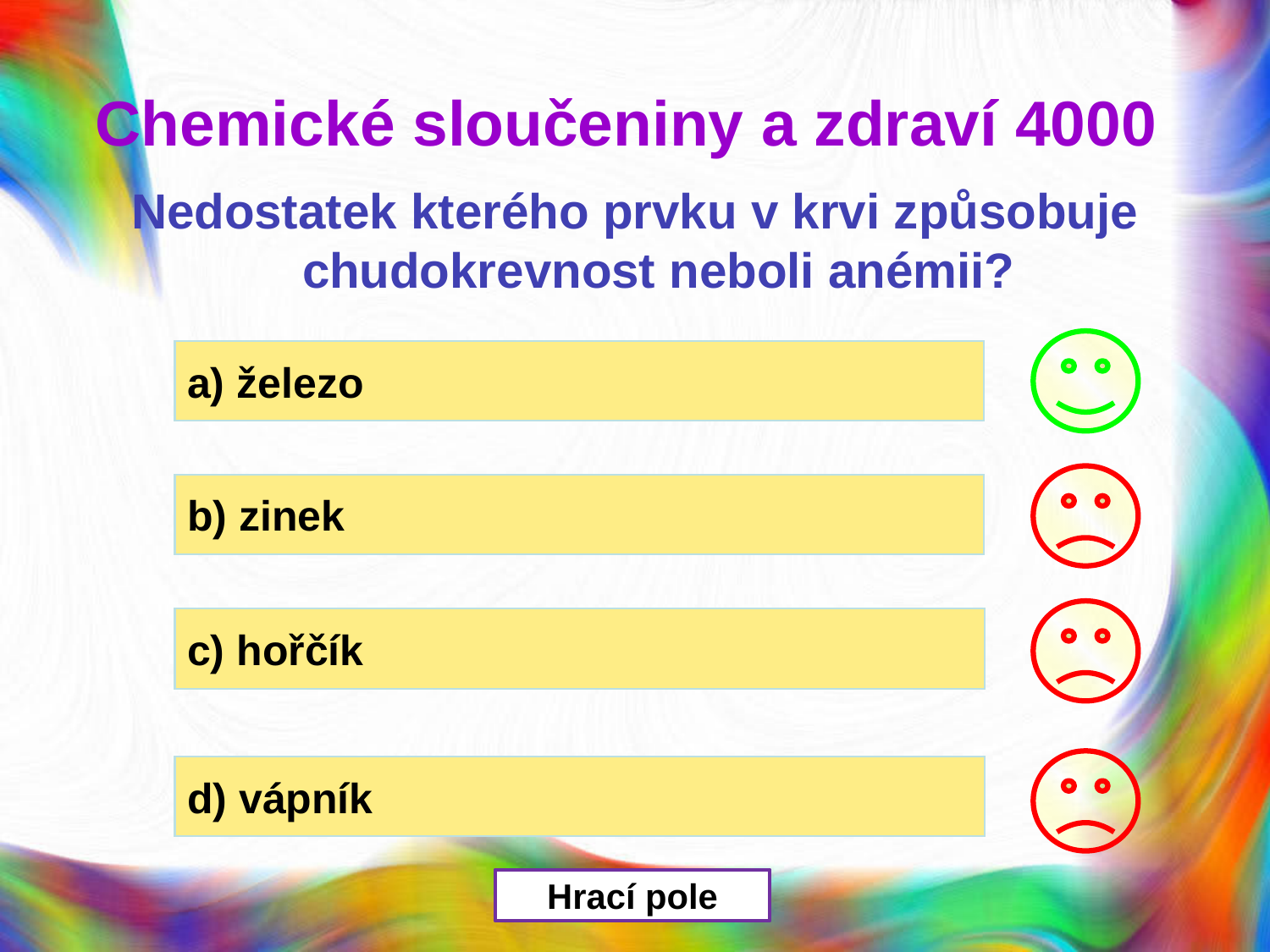

Chemické sloučeniny a zdraví 4000
Nedostatek kterého prvku v krvi způsobuje chudokrevnost neboli anémii?

a) železo

b) zinek

c) hořčík

d) vápník
Hrací pole